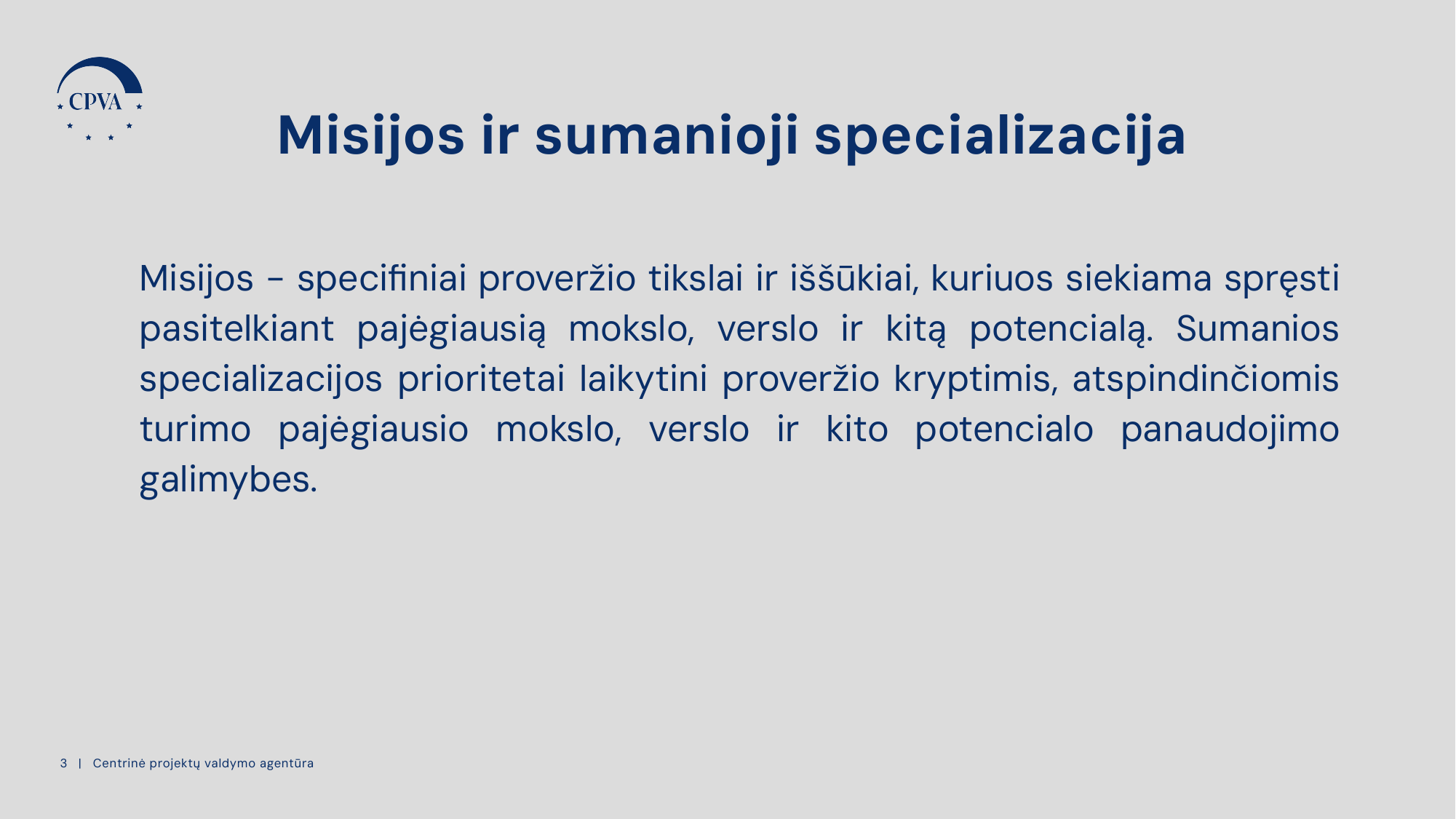

Misijos ir sumanioji specializacija

Misijos - specifiniai proveržio tikslai ir iššūkiai, kuriuos siekiama spręsti pasitelkiant pajėgiausią mokslo, verslo ir kitą potencialą. Sumanios specializacijos prioritetai laikytini proveržio kryptimis, atspindinčiomis turimo pajėgiausio mokslo, verslo ir kito potencialo panaudojimo galimybes.

3   |   Centrinė projektų valdymo agentūra